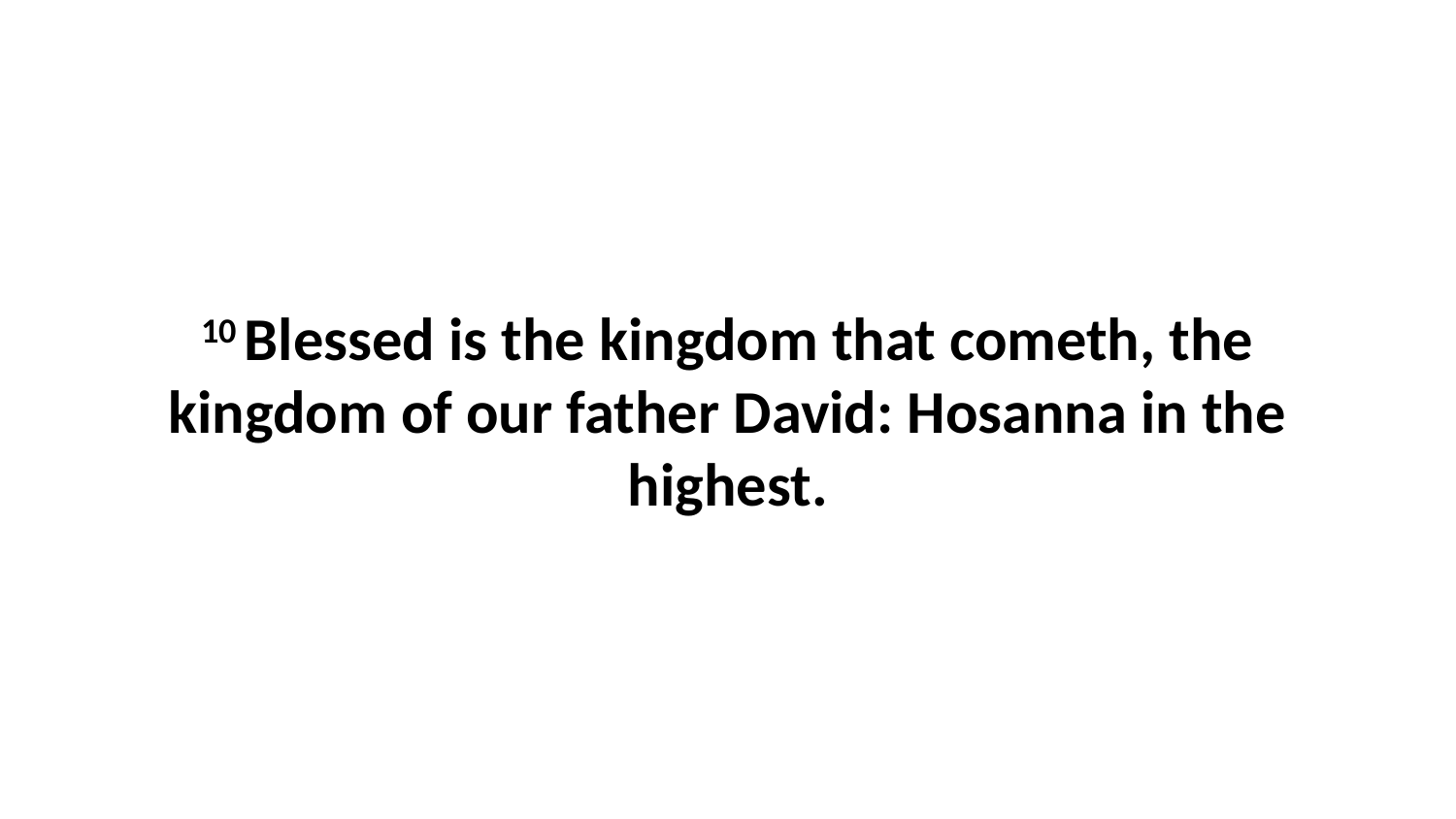

10 Blessed is the kingdom that cometh, the kingdom of our father David: Hosanna in the highest.